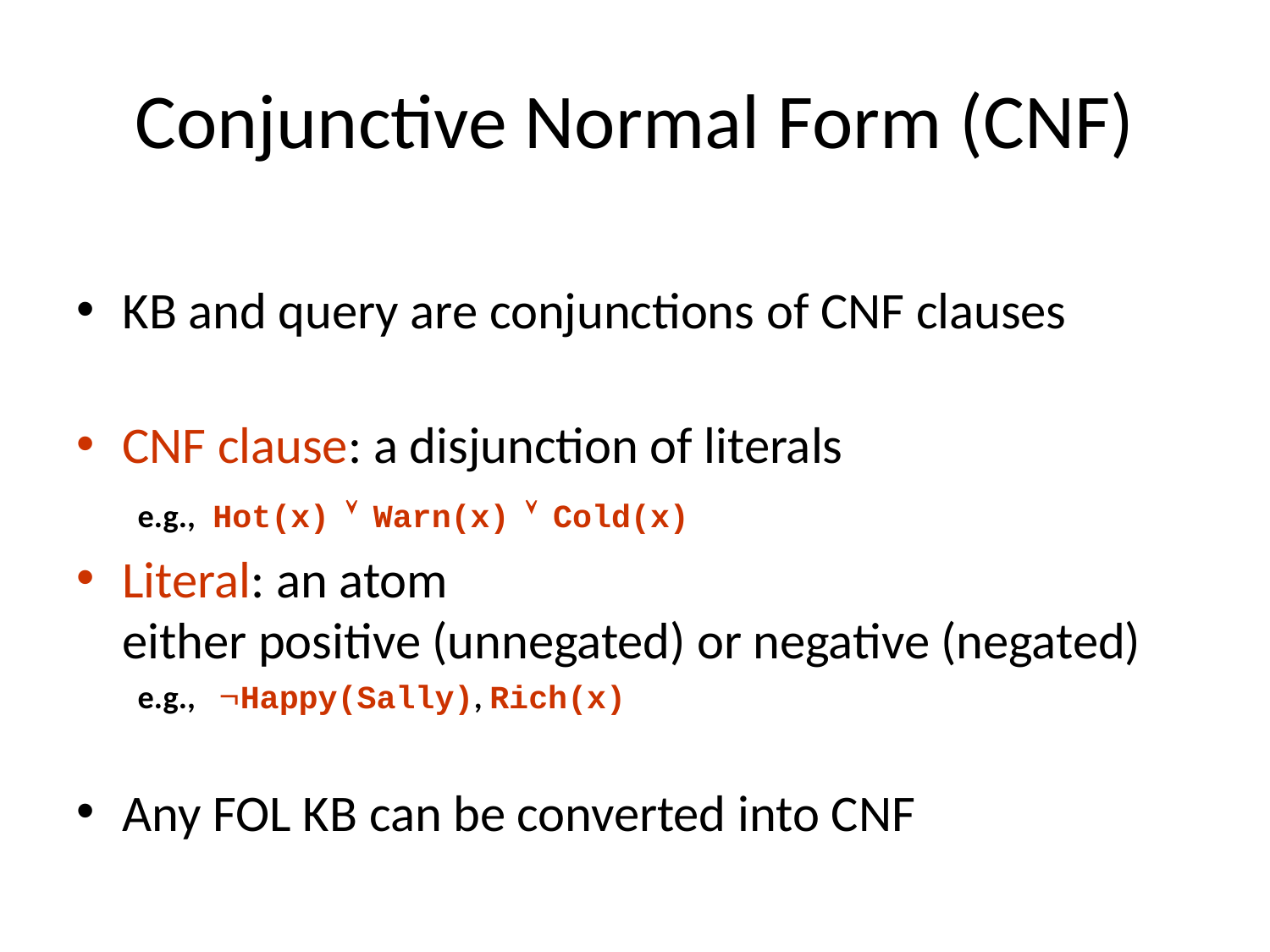

# Conjunctive Normal Form (CNF)

KB and query are conjunctions of CNF clauses

CNF clause: a disjunction of literals
e.g.,  Hot(x) ∨ Warn(x) ∨ Cold(x)
Literal: an atom
either positive (unnegated) or negative (negated)
e.g.,  ¬Happy(Sally), Rich(x)

Any FOL KB can be converted into CNF